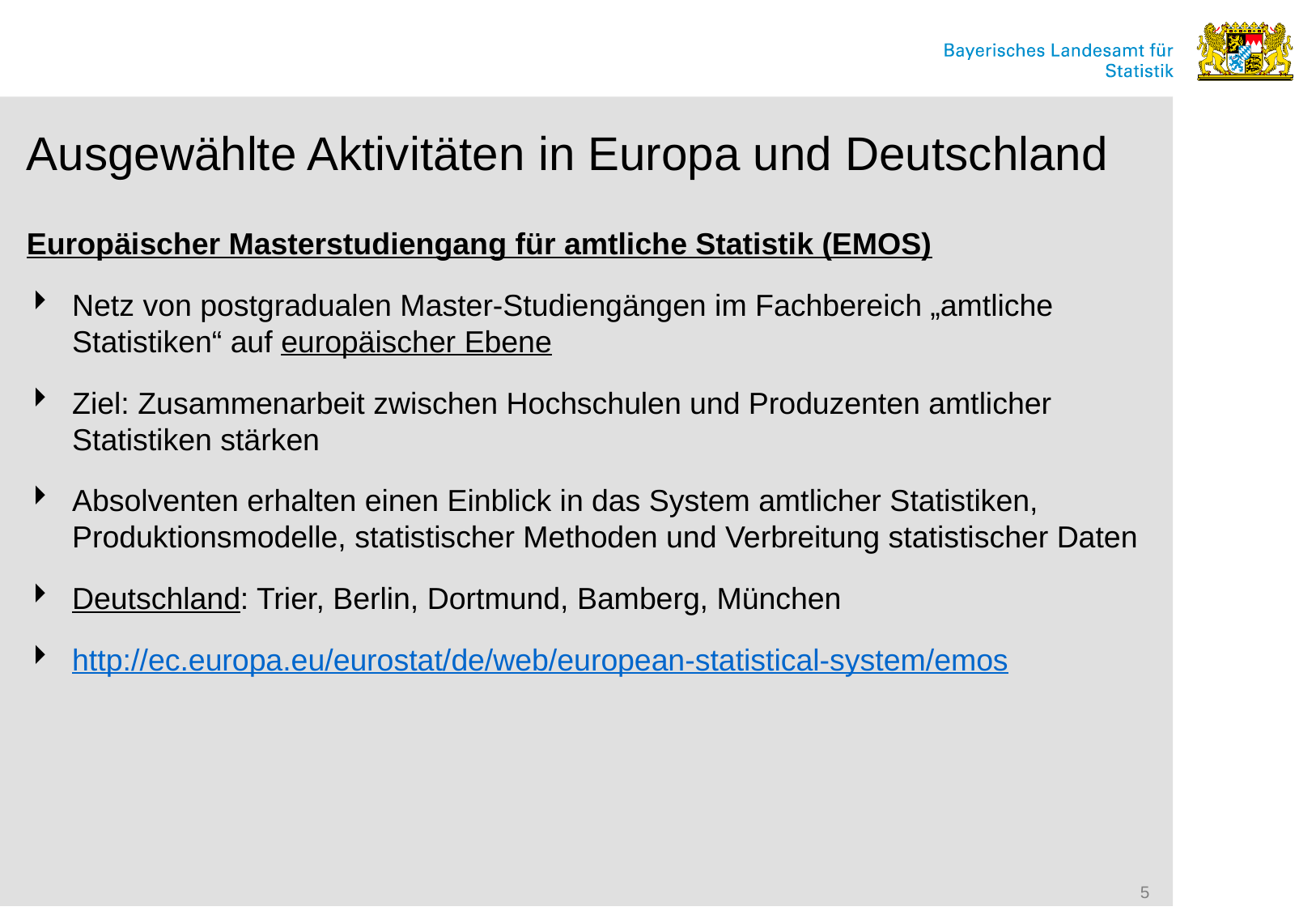

# Ausgewählte Aktivitäten in Europa und Deutschland
Europäischer Masterstudiengang für amtliche Statistik (EMOS)

Netz von postgradualen Master-Studiengängen im Fachbereich „amtliche Statistiken“ auf europäischer Ebene

Ziel: Zusammenarbeit zwischen Hochschulen und Produzenten amtlicher Statistiken stärken

Absolventen erhalten einen Einblick in das System amtlicher Statistiken, Produktionsmodelle, statistischer Methoden und Verbreitung statistischer Daten

Deutschland: Trier, Berlin, Dortmund, Bamberg, München

http://ec.europa.eu/eurostat/de/web/european-statistical-system/emos

5